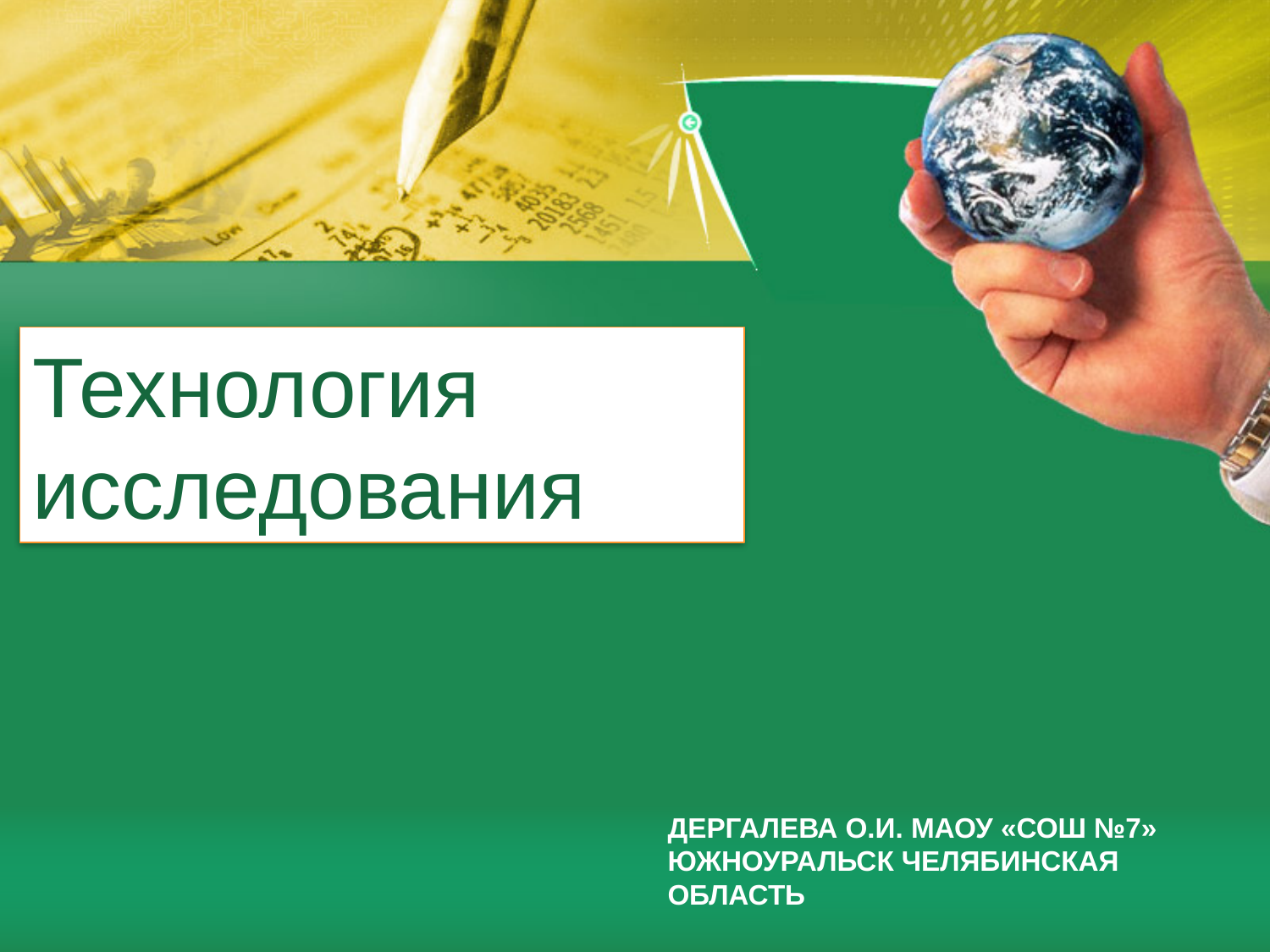

Технология исследования

# Дергалева О.И. МАОУ «СОШ №7» Южноуральск Челябинская область